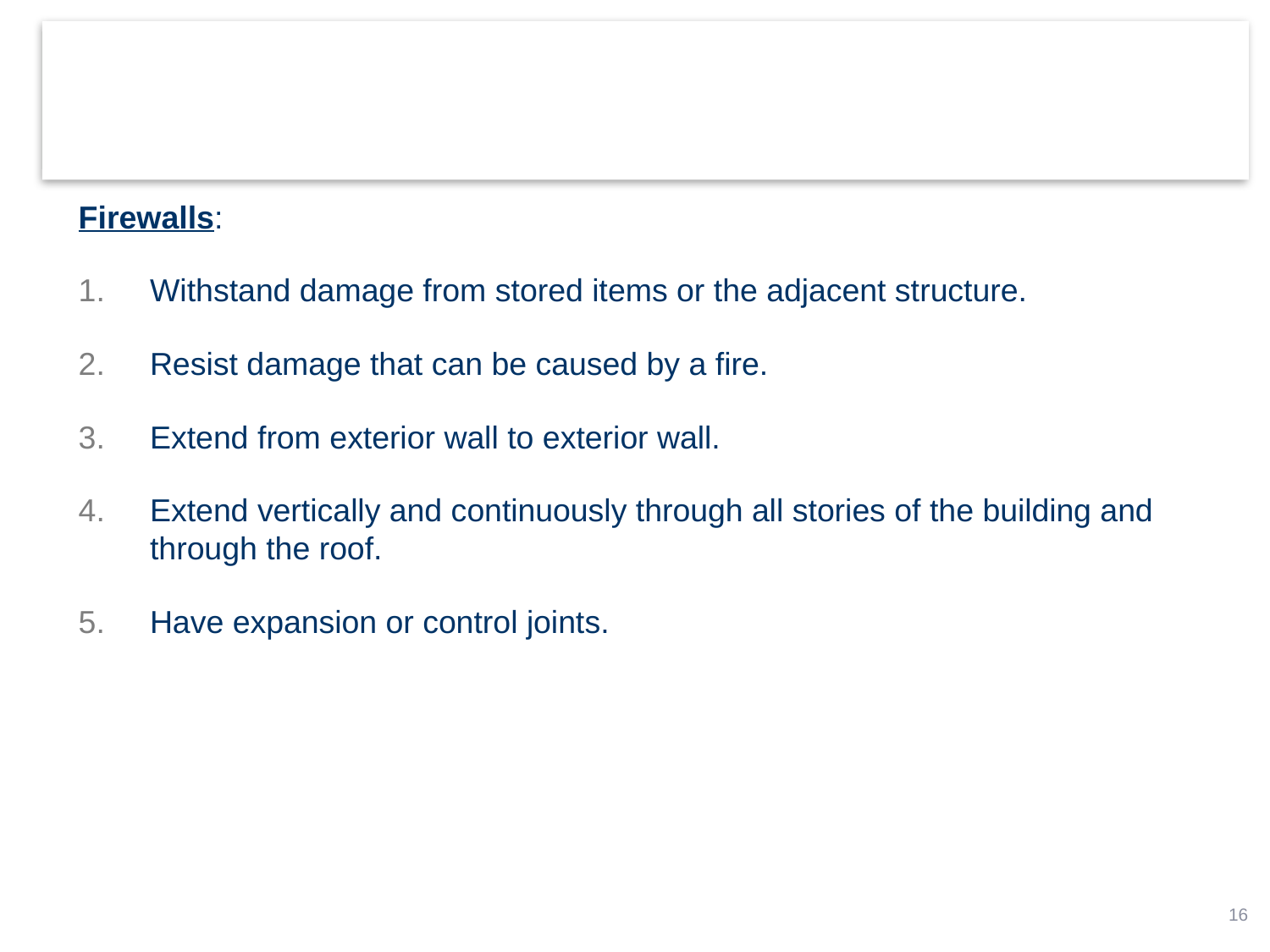

Firewalls:
Withstand damage from stored items or the adjacent structure.
Resist damage that can be caused by a fire.
Extend from exterior wall to exterior wall.
Extend vertically and continuously through all stories of the building and through the roof.
Have expansion or control joints.